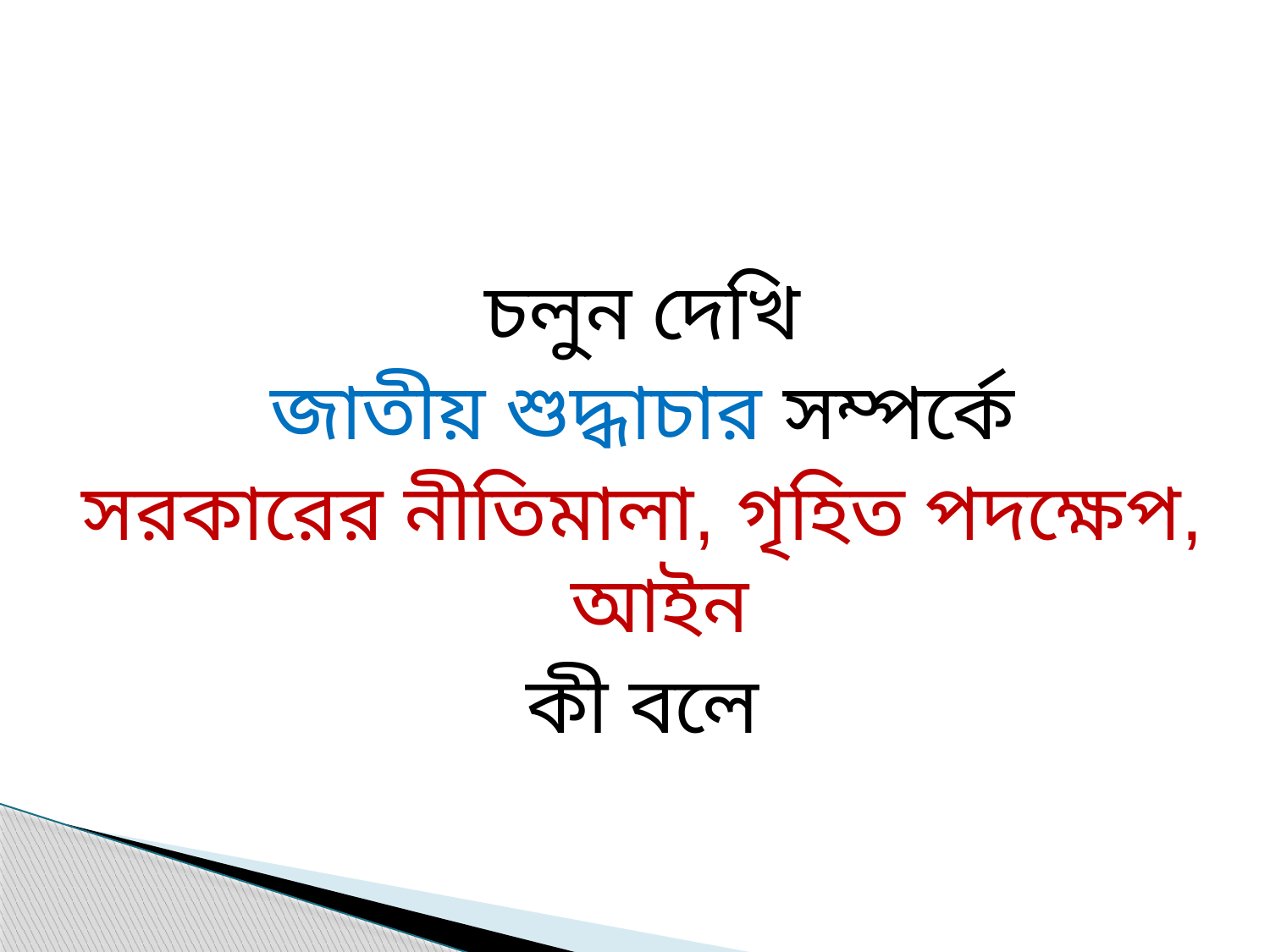

চলুন দেখি
জাতীয় শুদ্ধাচার সম্পর্কে
সরকারের নীতিমালা, গৃহিত পদক্ষেপ, আইন
কী বলে